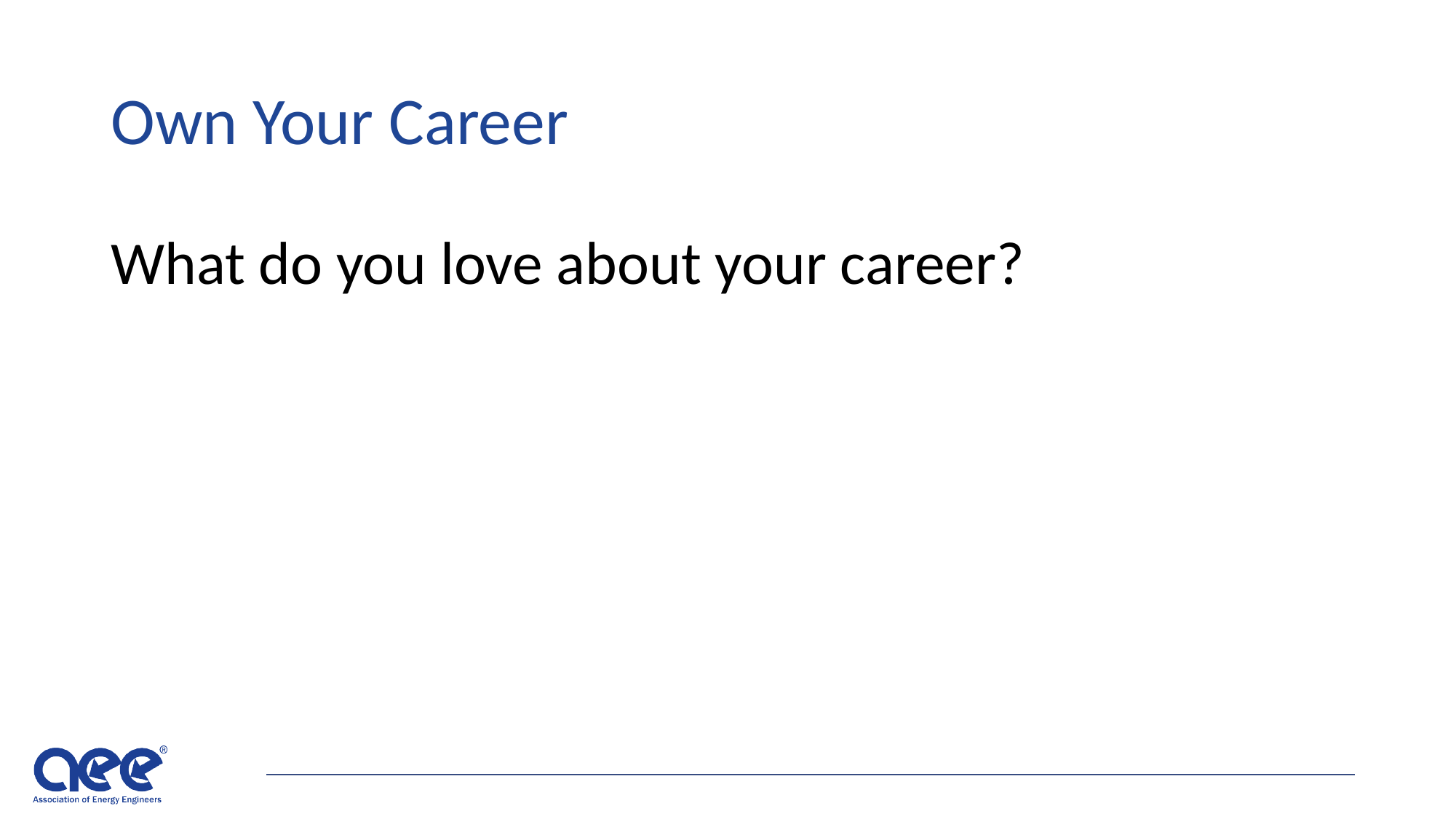

# Own Your Career
What do you love about your career?